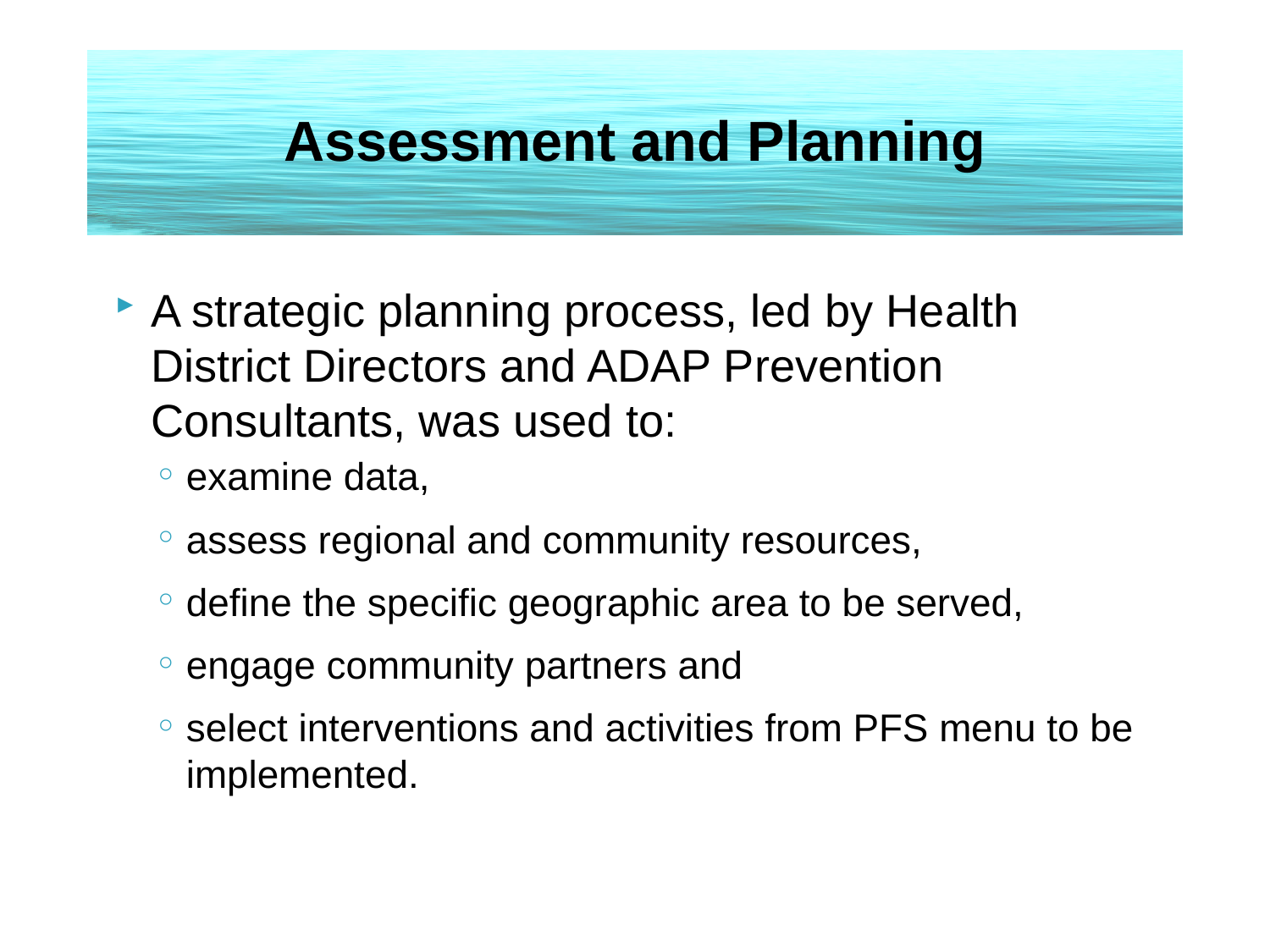

# Assessment and Planning
A strategic planning process, led by Health District Directors and ADAP Prevention Consultants, was used to:
examine data,
assess regional and community resources,
define the specific geographic area to be served,
engage community partners and
select interventions and activities from PFS menu to be implemented.